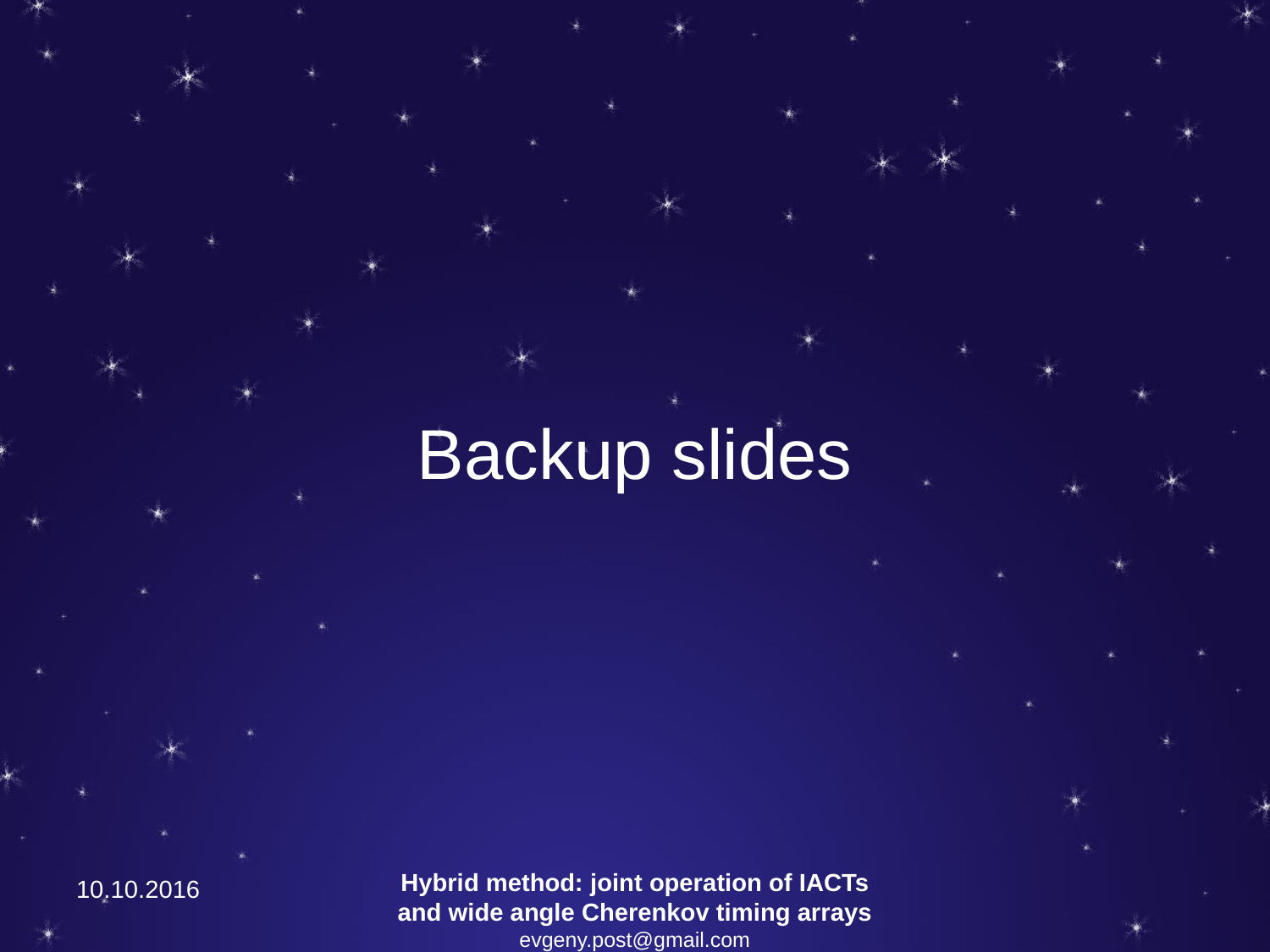

# Backup slides

10.10.2016
Hybrid method: joint operation of IACTs and wide angle Cherenkov timing arrays
evgeny.post@gmail.com